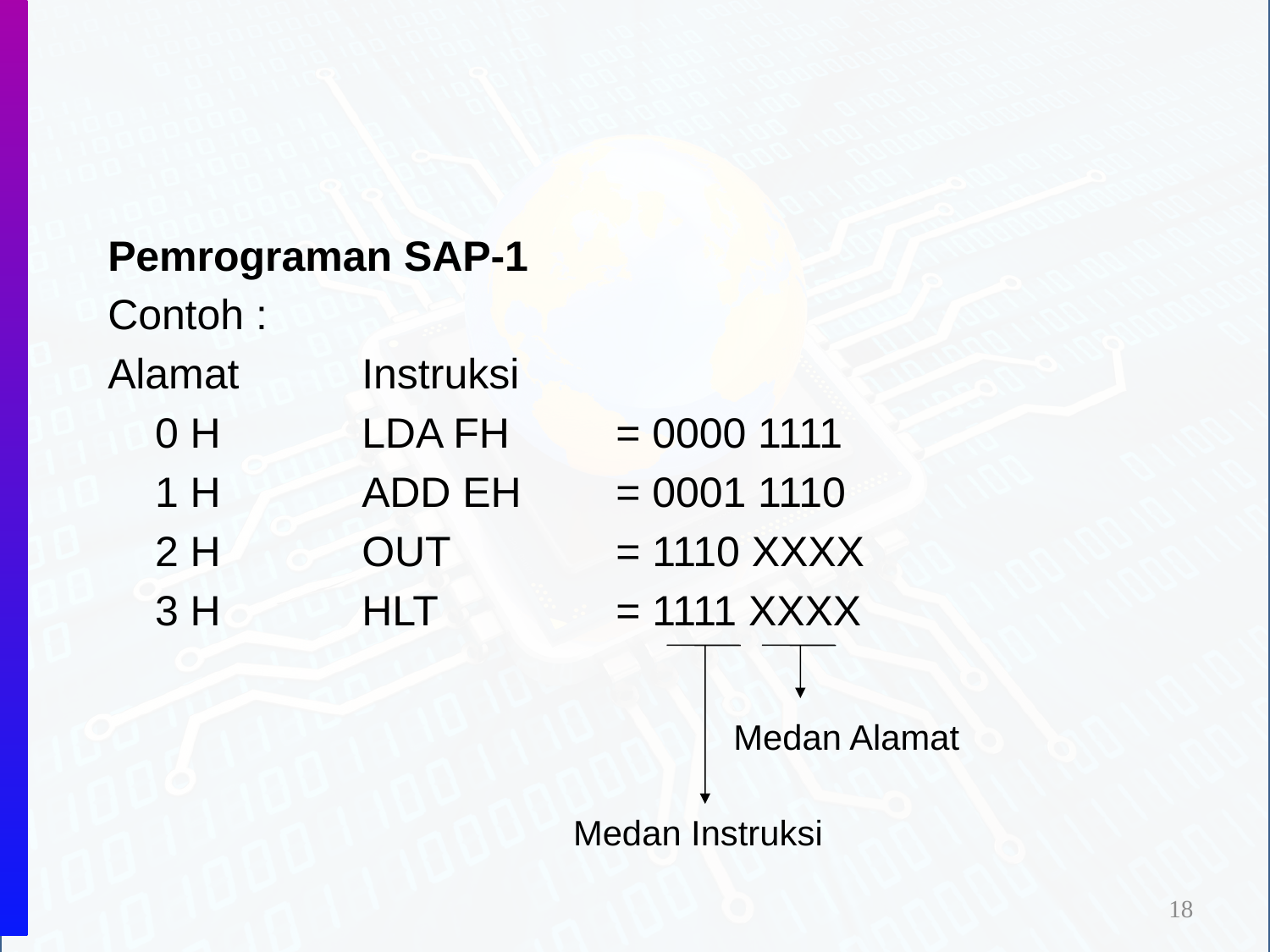

Pemrograman SAP-1
Contoh :
Alamat	Instruksi
    0 H		LDA FH	= 0000 1111
    1 H		ADD EH	= 0001 1110
    2 H		OUT		= 1110 XXXX
    3 H		HLT		= 1111 XXXX

Medan Alamat
Medan Instruksi
18